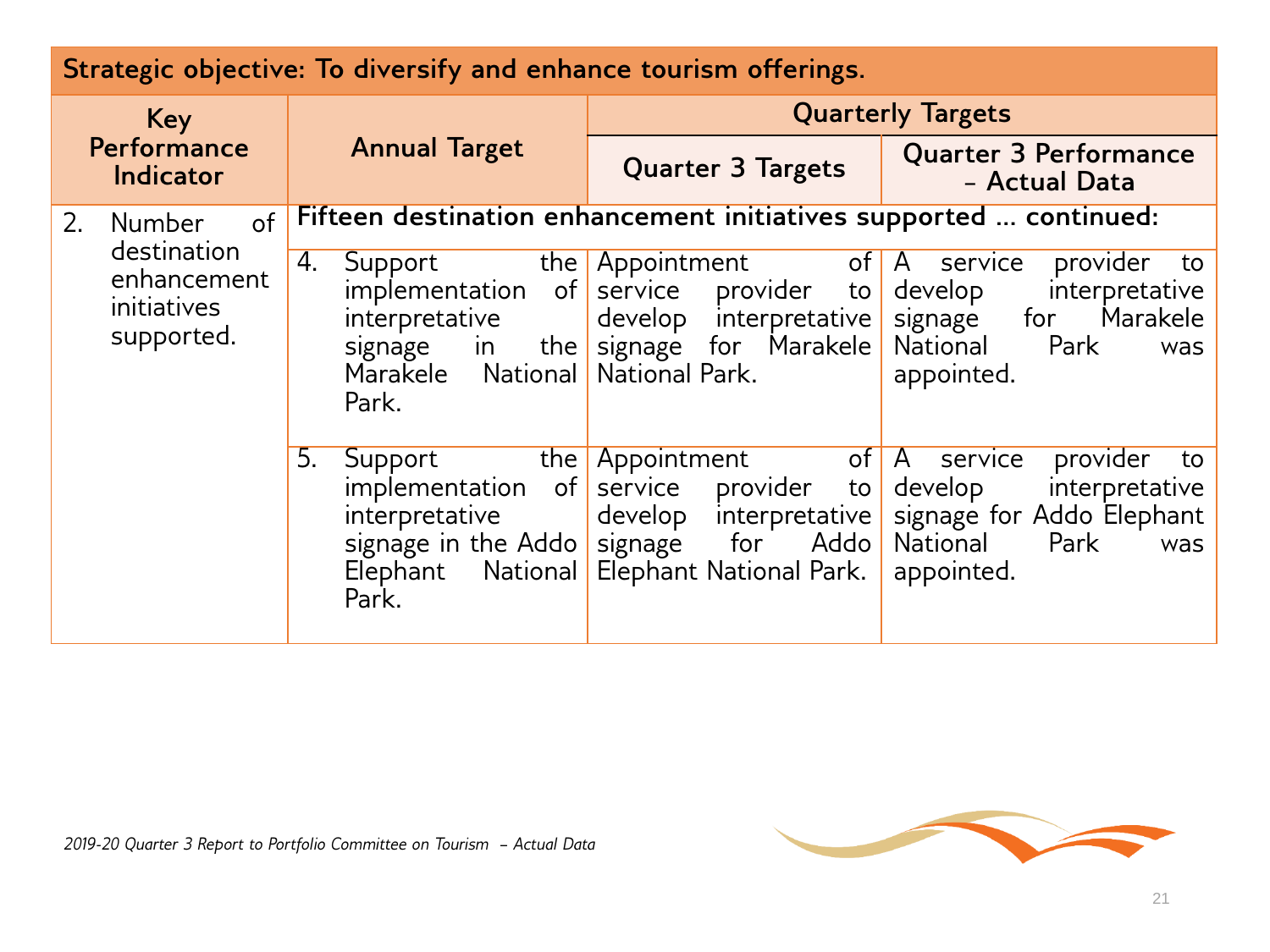

| Strategic objective: To diversify and enhance tourism offerings. |  |  |  |
| --- | --- | --- | --- |
| Key Performance Indicator | Annual Target | Quarterly Targets |  |
|  |  | Quarter 3 Targets | Quarter 3 Performance – Actual Data |
| Number of destination enhancement initiatives supported. | Fifteen destination enhancement initiatives supported … continued: |  |  |
|  | Support the implementation of interpretative signage in the Marakele National Park. | Appointment of service provider to develop interpretative signage for Marakele National Park. | A service provider to develop interpretative signage for Marakele National Park was appointed. |
|  | Support the implementation of interpretative signage in the Addo Elephant National Park. | Appointment of service provider to develop interpretative signage for Addo Elephant National Park. | A service provider to develop interpretative signage for Addo Elephant National Park was appointed. |
2019-20 Quarter 3 Report to Portfolio Committee on Tourism  – Actual Data
21